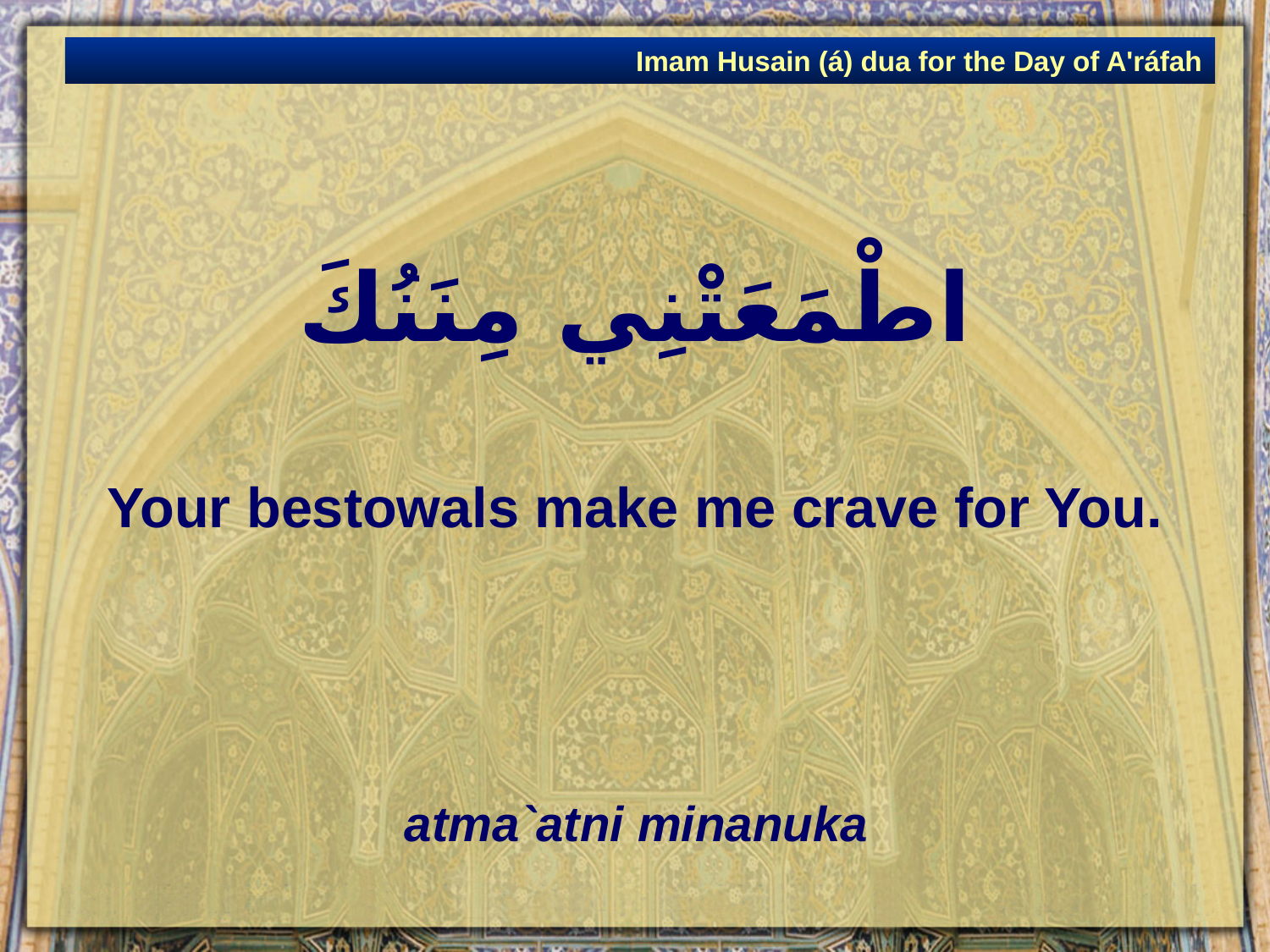

Imam Husain (á) dua for the Day of A'ráfah
# اطْمَعَتْنِي مِنَنُكَ
Your bestowals make me crave for You.
atma`atni minanuka